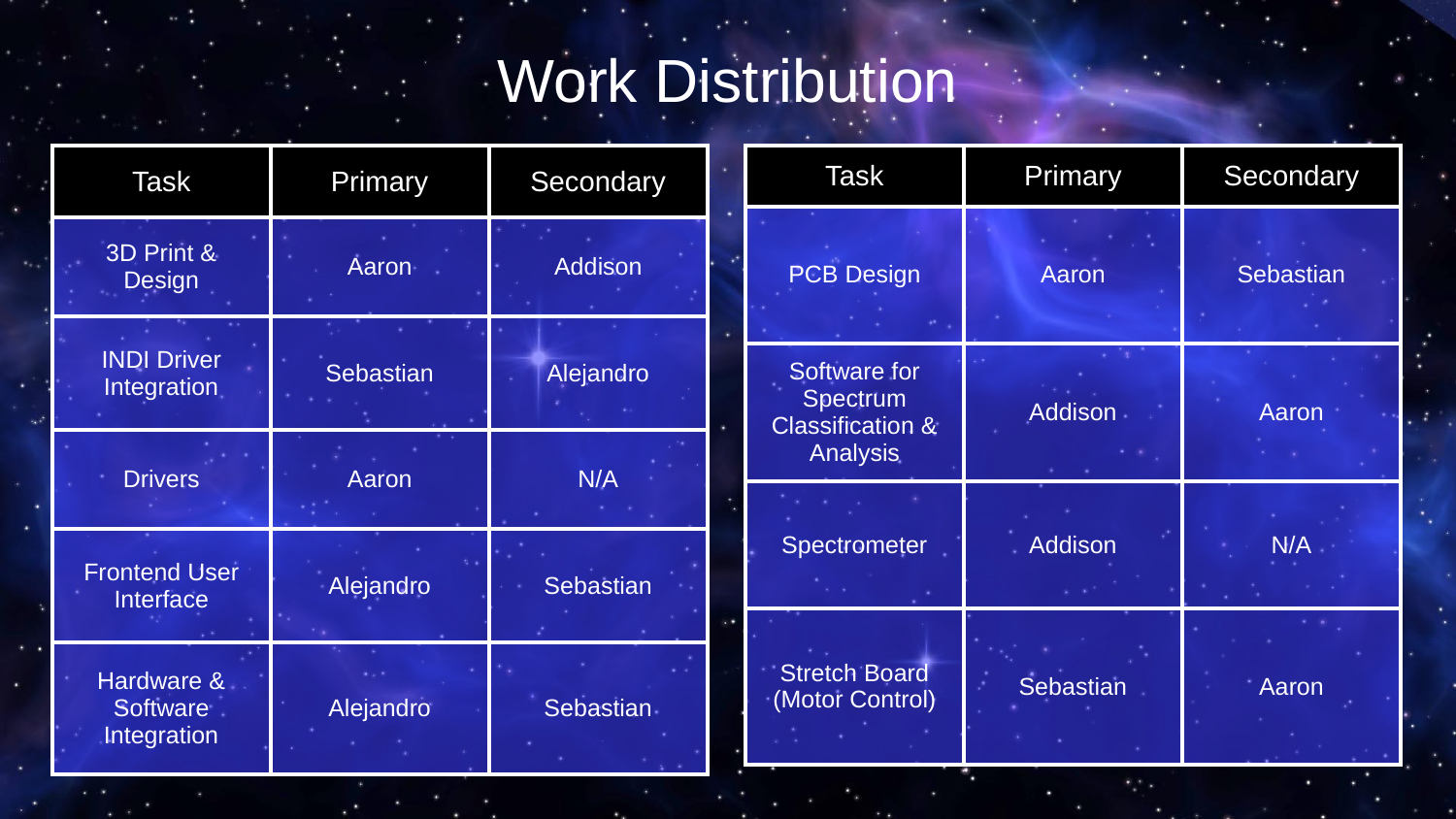

# Work Distribution
| Task | Primary | Secondary |
| --- | --- | --- |
| PCB Design | Aaron | Sebastian |
| Software for Spectrum Classification & Analysis | Addison | Aaron |
| Spectrometer | Addison | N/A |
| Stretch Board (Motor Control) | Sebastian | Aaron |
| Task | Primary | Secondary |
| --- | --- | --- |
| 3D Print & Design | Aaron | Addison |
| INDI Driver Integration | Sebastian | Alejandro |
| Drivers | Aaron | N/A |
| Frontend User Interface | Alejandro | Sebastian |
| Hardware & Software Integration | Alejandro | Sebastian |